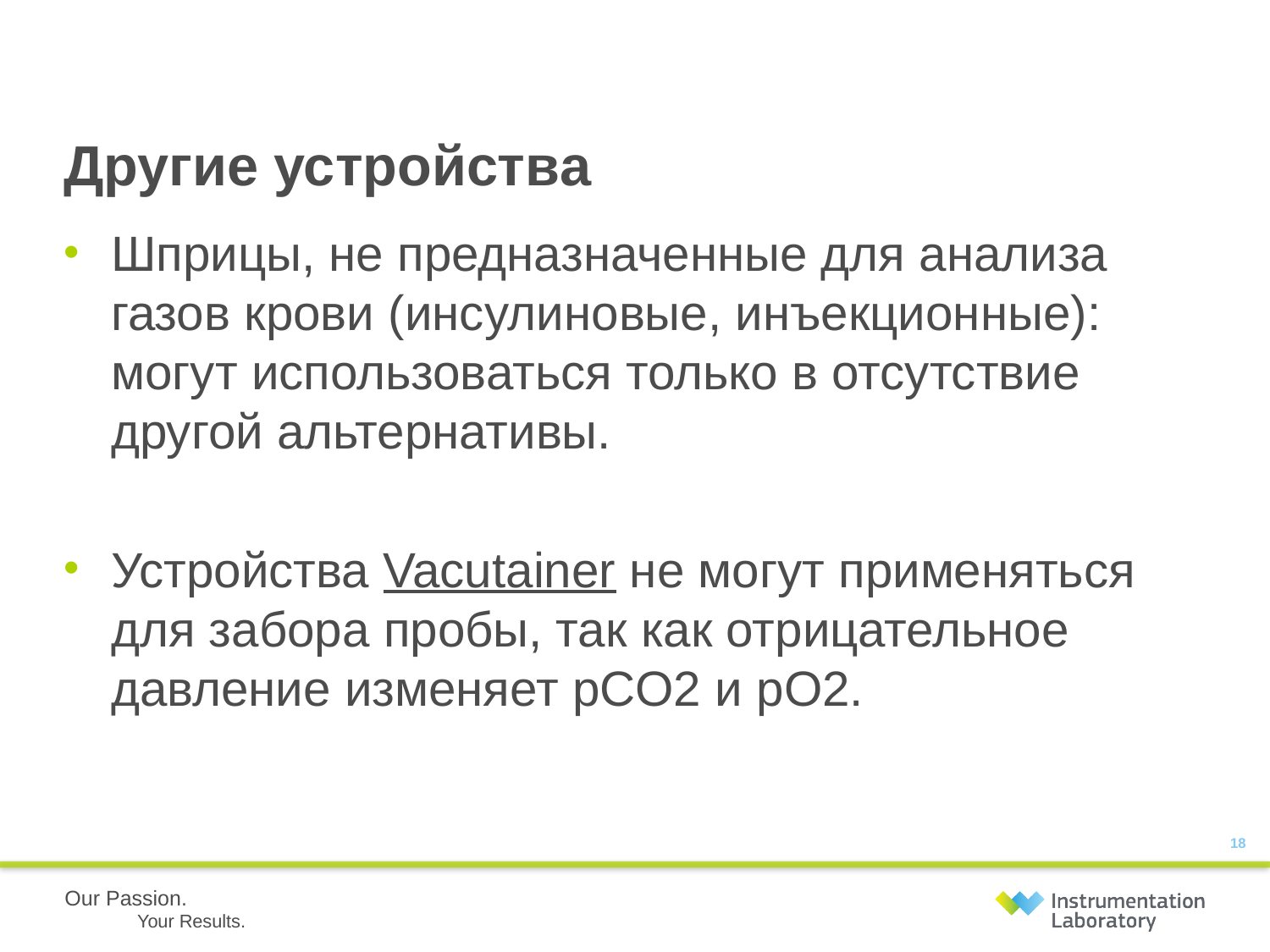

# Другие устройства
Шприцы, не предназначенные для анализа газов крови (инсулиновые, инъекционные): могут использоваться только в отсутствие другой альтернативы.

Устройства Vacutainer не могут применяться для забора пробы, так как отрицательное давление изменяет pCO2 и pO2.

18